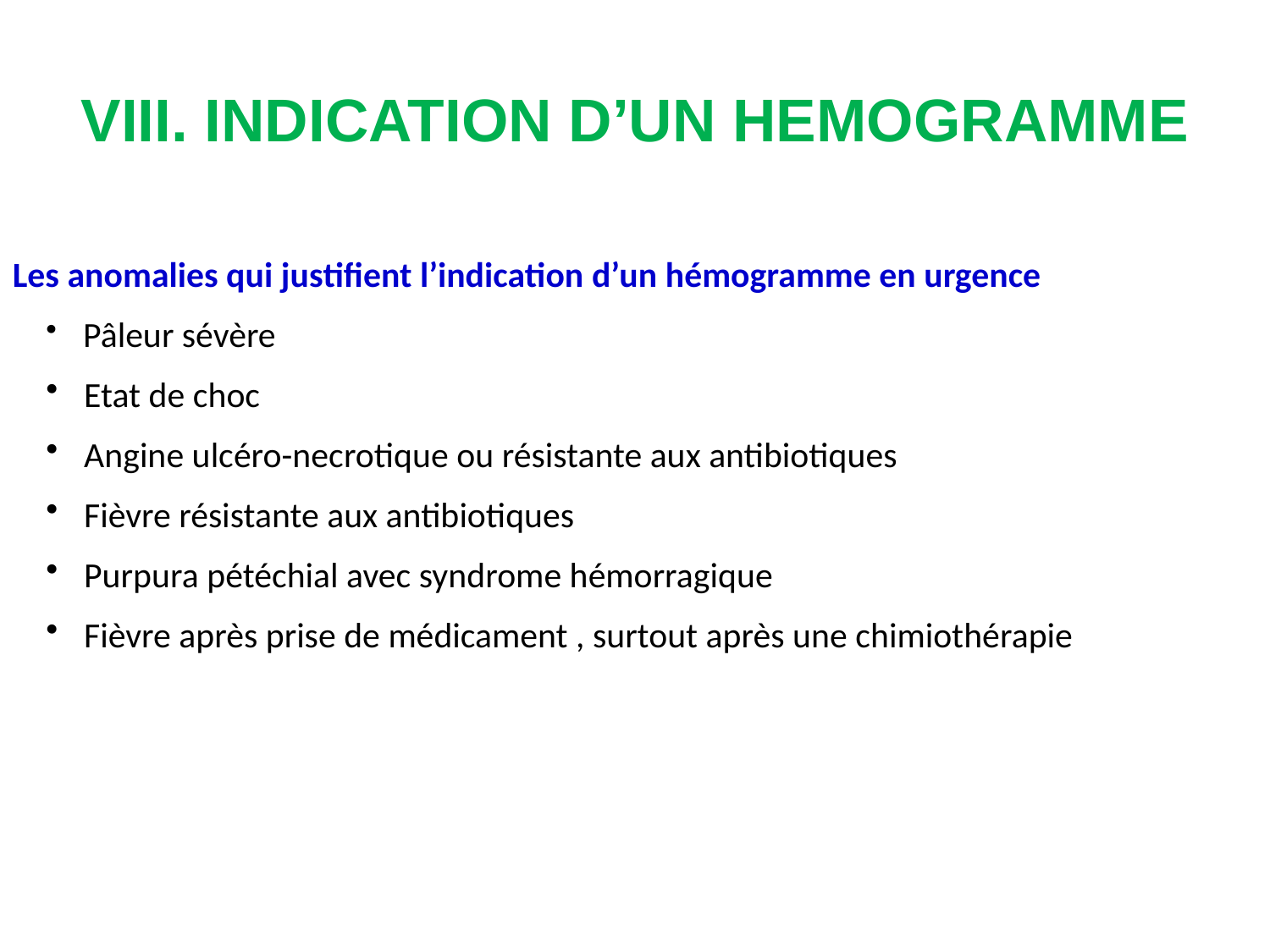

# VIII. INDICATION D’UN HEMOGRAMME
Les anomalies qui justifient l’indication d’un hémogramme en urgence
 Pâleur sévère
 Etat de choc
 Angine ulcéro-necrotique ou résistante aux antibiotiques
 Fièvre résistante aux antibiotiques
 Purpura pétéchial avec syndrome hémorragique
 Fièvre après prise de médicament , surtout après une chimiothérapie